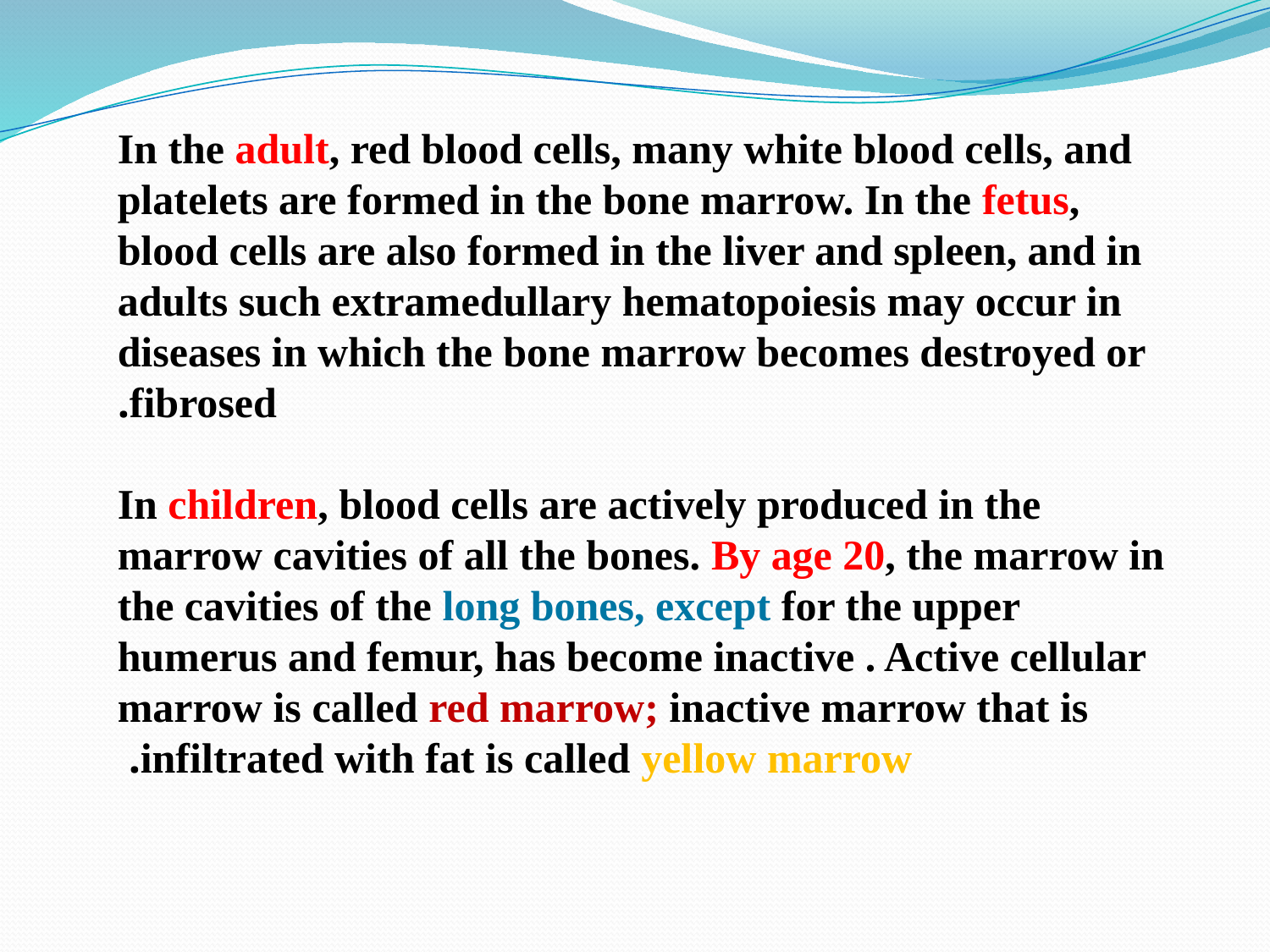

In the adult, red blood cells, many white blood cells, and platelets are formed in the bone marrow. In the fetus, blood cells are also formed in the liver and spleen, and in adults such extramedullary hematopoiesis may occur in diseases in which the bone marrow becomes destroyed or fibrosed.

 In children, blood cells are actively produced in the marrow cavities of all the bones. By age 20, the marrow in the cavities of the long bones, except for the upper humerus and femur, has become inactive . Active cellular marrow is called red marrow; inactive marrow that is infiltrated with fat is called yellow marrow.